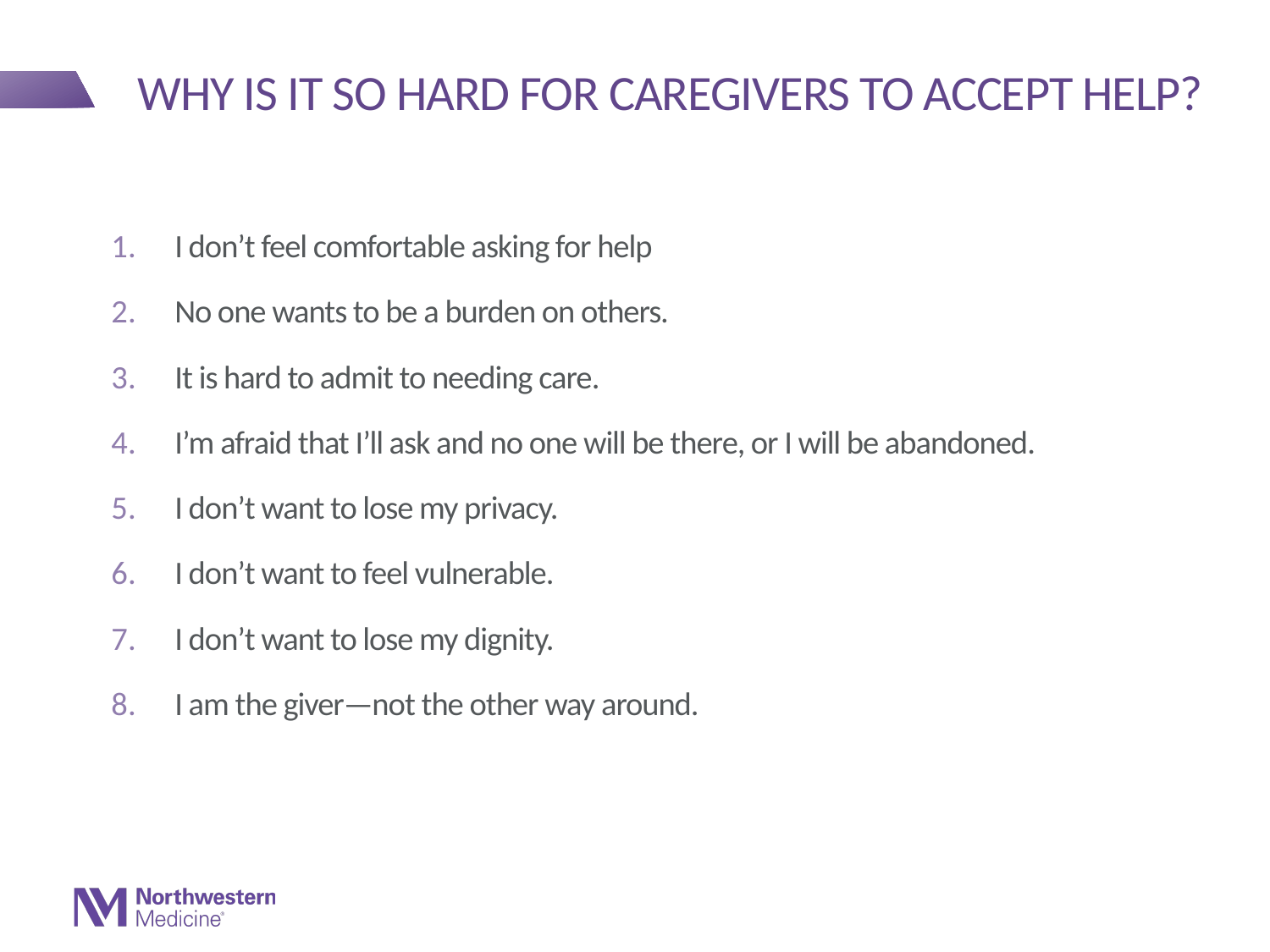

# WHY IS IT SO HARD FOR CAREGIVERS TO ACCEPT HELP?

I don’t feel comfortable asking for help

No one wants to be a burden on others.

It is hard to admit to needing care.

I’m afraid that I’ll ask and no one will be there, or I will be abandoned.

I don’t want to lose my privacy.

I don’t want to feel vulnerable.

I don’t want to lose my dignity.

I am the giver—not the other way around.